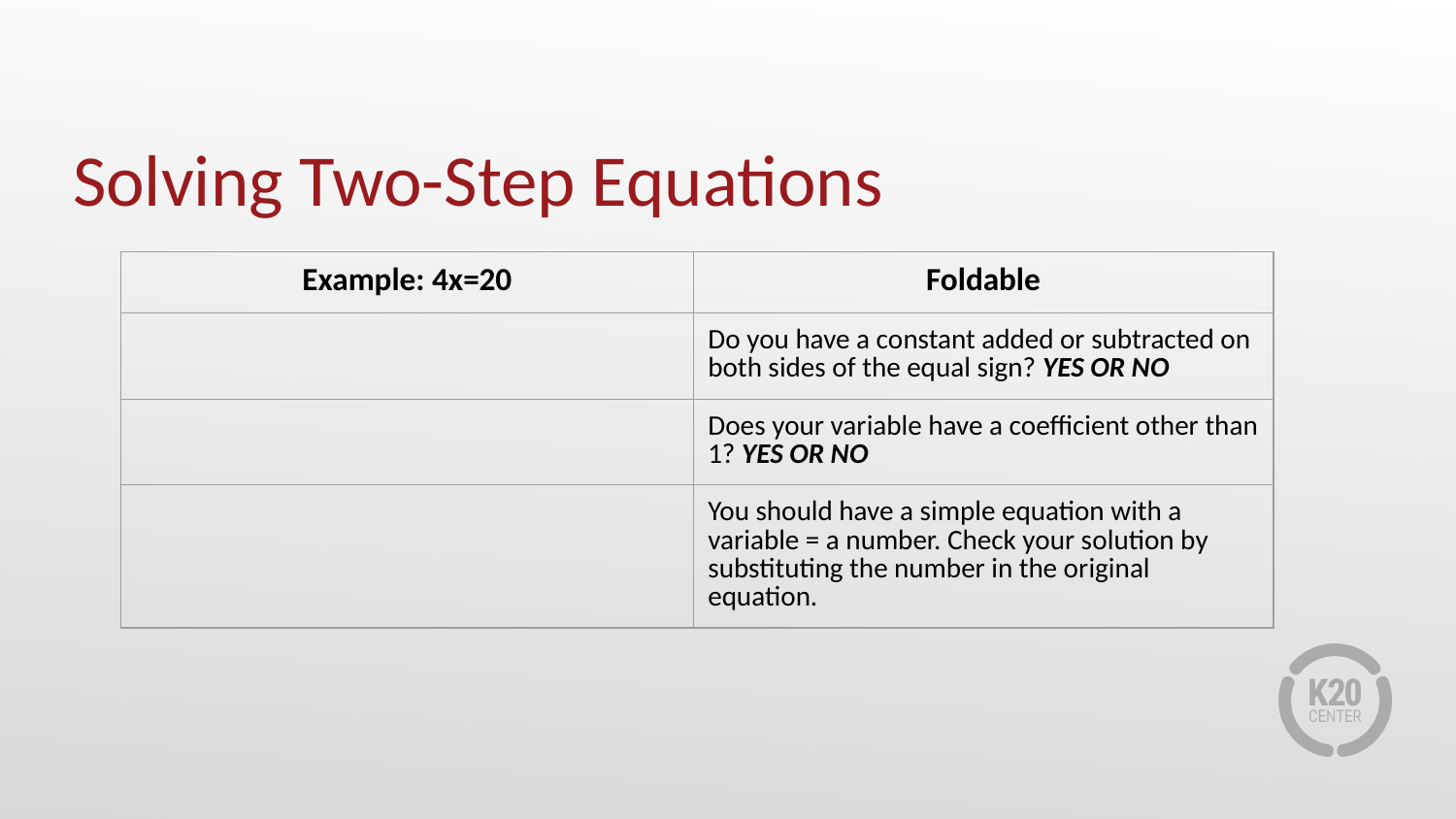

# Solving Two-Step Equations
| Example: 4x=20 | Foldable |
| --- | --- |
|  | Do you have a constant added or subtracted on both sides of the equal sign? YES OR NO |
|  | Does your variable have a coefficient other than 1? YES OR NO |
|  | You should have a simple equation with a variable = a number. Check your solution by substituting the number in the original equation. |